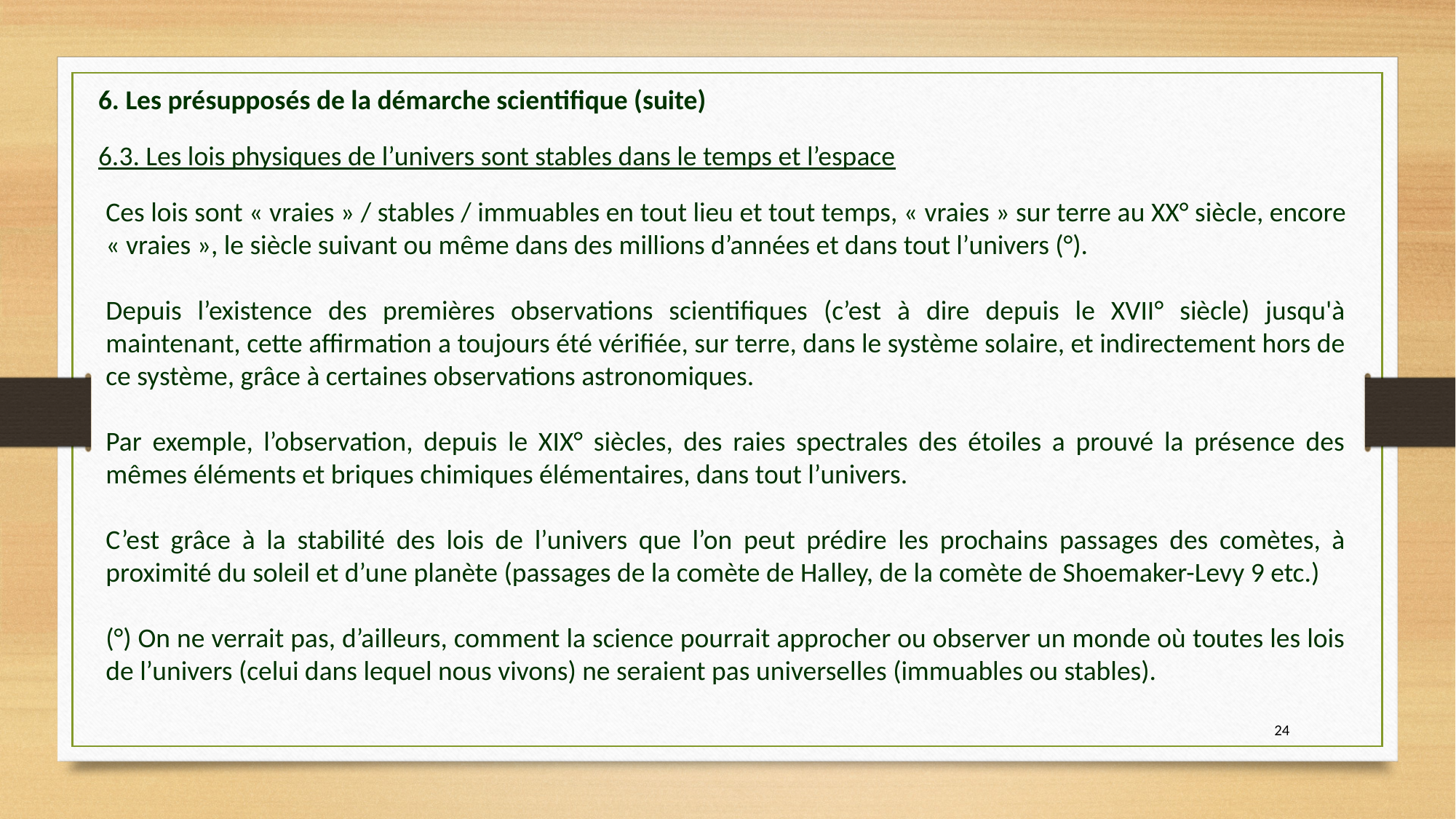

6. Les présupposés de la démarche scientifique (suite)
6.3. Les lois physiques de l’univers sont stables dans le temps et l’espace
Ces lois sont « vraies » / stables / immuables en tout lieu et tout temps, « vraies » sur terre au XX° siècle, encore « vraies », le siècle suivant ou même dans des millions d’années et dans tout l’univers (°).

Depuis l’existence des premières observations scientifiques (c’est à dire depuis le XVII° siècle) jusqu'à maintenant, cette affirmation a toujours été vérifiée, sur terre, dans le système solaire, et indirectement hors de ce système, grâce à certaines observations astronomiques.

Par exemple, l’observation, depuis le XIX° siècles, des raies spectrales des étoiles a prouvé la présence des mêmes éléments et briques chimiques élémentaires, dans tout l’univers.

C’est grâce à la stabilité des lois de l’univers que l’on peut prédire les prochains passages des comètes, à proximité du soleil et d’une planète (passages de la comète de Halley, de la comète de Shoemaker-Levy 9 etc.)

(°) On ne verrait pas, d’ailleurs, comment la science pourrait approcher ou observer un monde où toutes les lois de l’univers (celui dans lequel nous vivons) ne seraient pas universelles (immuables ou stables).
24